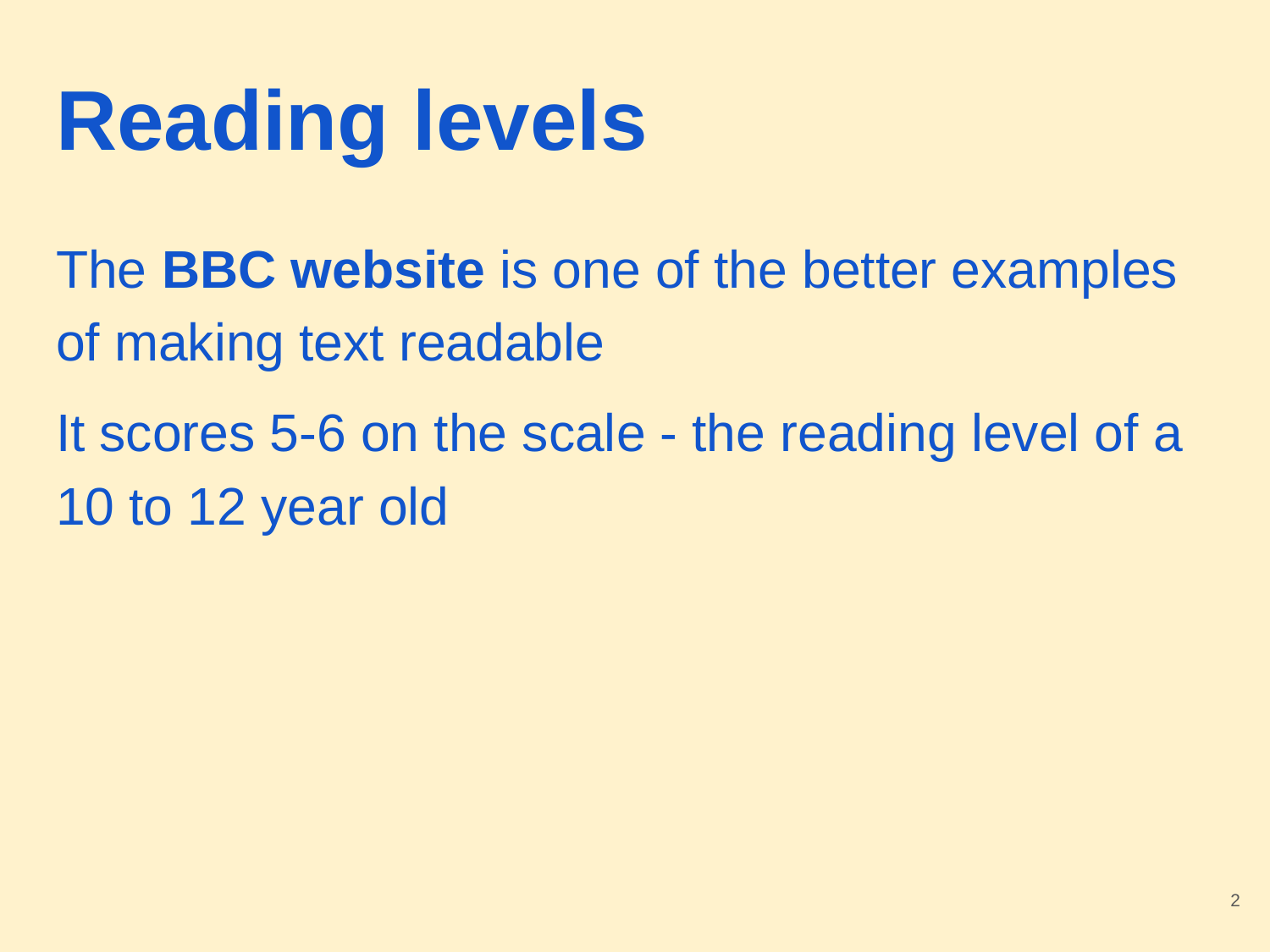

# Reading levels
The BBC website is one of the better examples of making text readable
It scores 5-6 on the scale - the reading level of a 10 to 12 year old
2